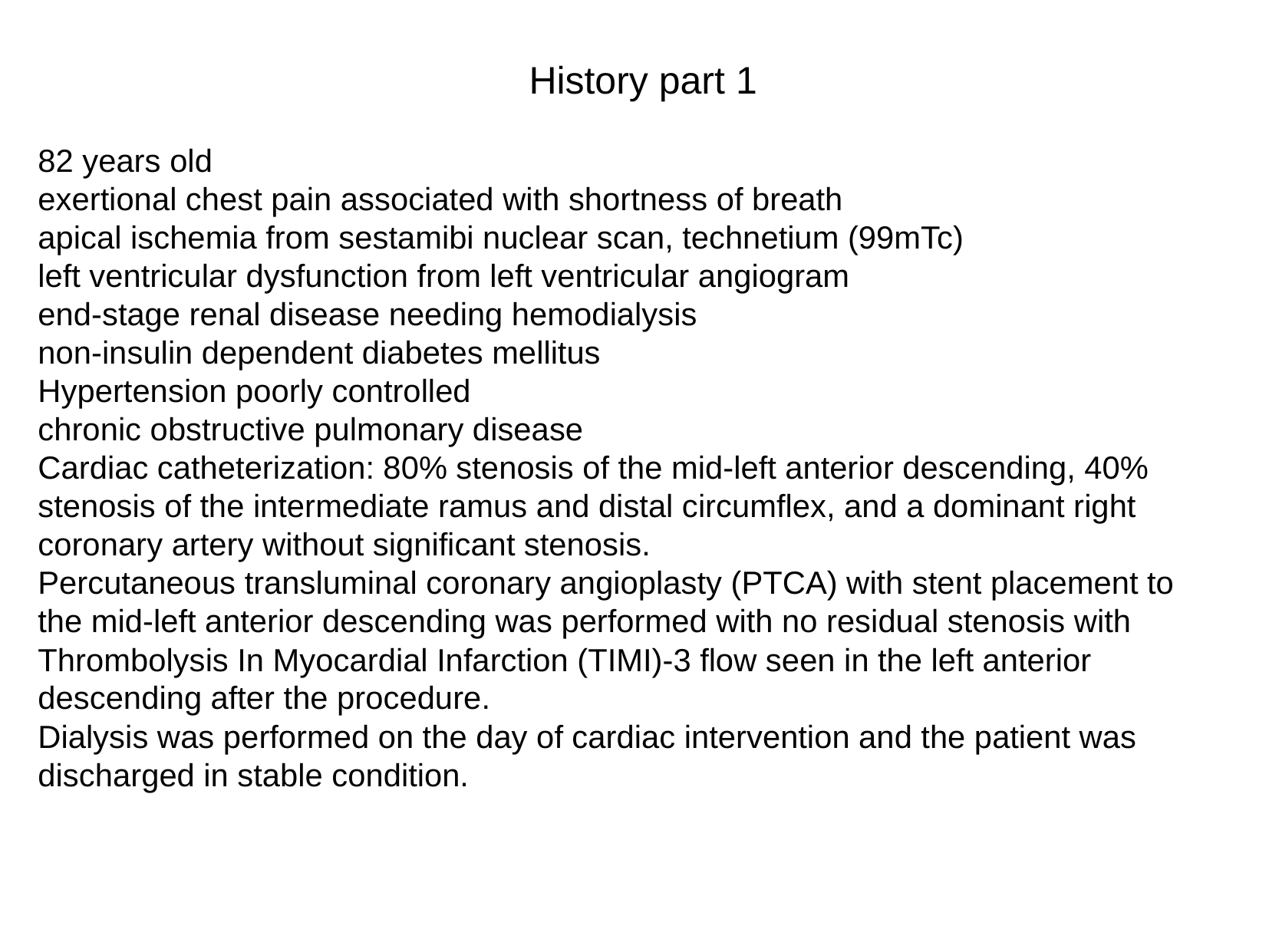

History part 1
82 years old
exertional chest pain associated with shortness of breath
apical ischemia from sestamibi nuclear scan, technetium (99mTc)
left ventricular dysfunction from left ventricular angiogram
end-stage renal disease needing hemodialysis
non-insulin dependent diabetes mellitus
Hypertension poorly controlled
chronic obstructive pulmonary disease
Cardiac catheterization: 80% stenosis of the mid-left anterior descending, 40% stenosis of the intermediate ramus and distal circumflex, and a dominant right coronary artery without significant stenosis.
Percutaneous transluminal coronary angioplasty (PTCA) with stent placement to the mid-left anterior descending was performed with no residual stenosis with Thrombolysis In Myocardial Infarction (TIMI)-3 flow seen in the left anterior descending after the procedure.
Dialysis was performed on the day of cardiac intervention and the patient was discharged in stable condition.